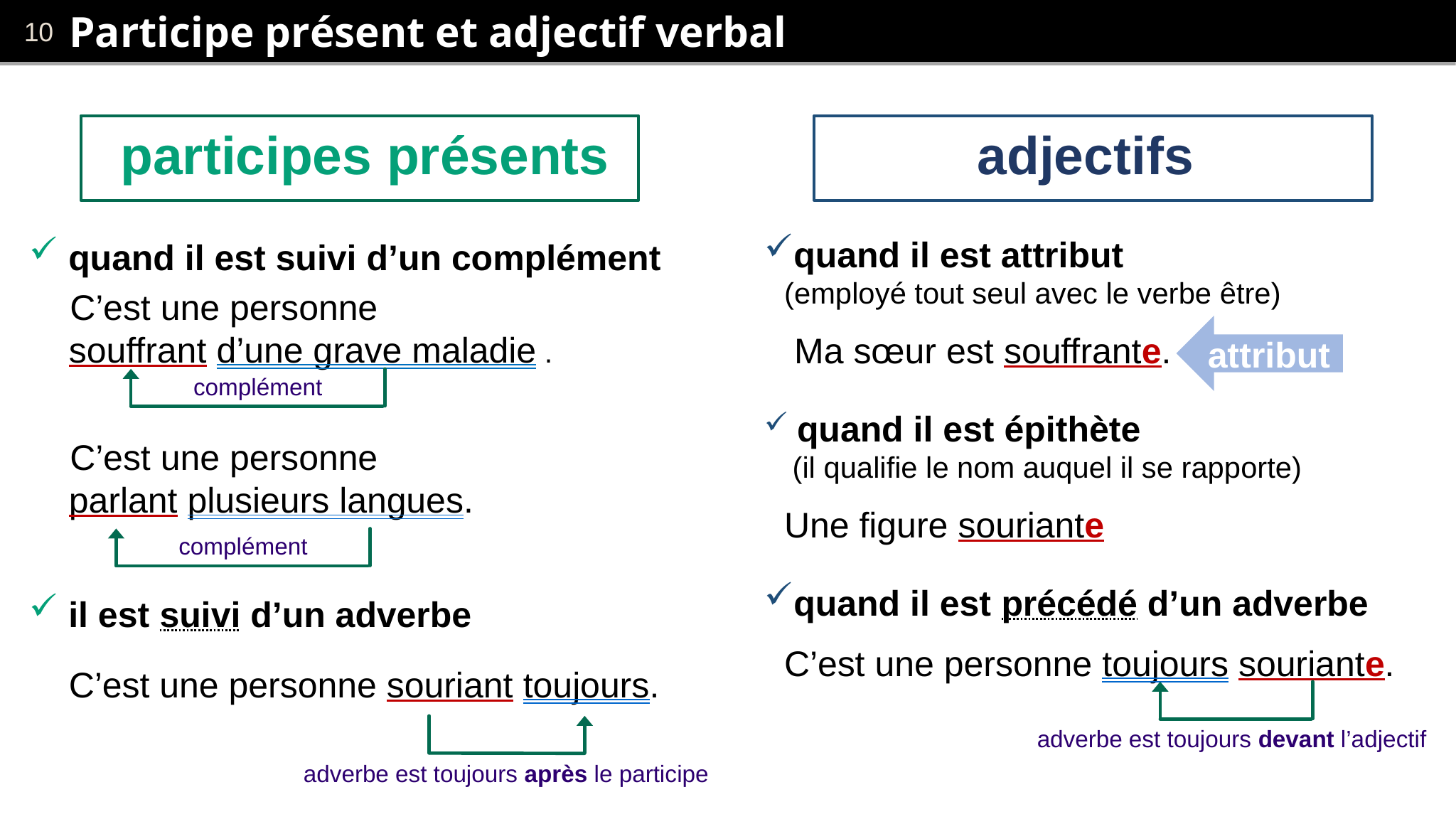

# Participe présent et adjectif verbal
participes présents

adjectifs

quand il est attribut
(employé tout seul avec le verbe être)

   Ma sœur est souffrante.

 quand il est épithète
 (il qualifie le nom auquel il se rapporte)
Une figure souriante

quand il est précédé d’un adverbe
C’est une personne toujours souriante.

 quand il est suivi d’un complément
     C’est une personne
    souffrant d’une grave maladie .

     C’est une personne
    parlant plusieurs langues.

 il est suivi d’un adverbe

    C’est une personne souriant toujours.

attribut
complément
complément
adverbe est toujours devant l’adjectif
adverbe est toujours après le participe